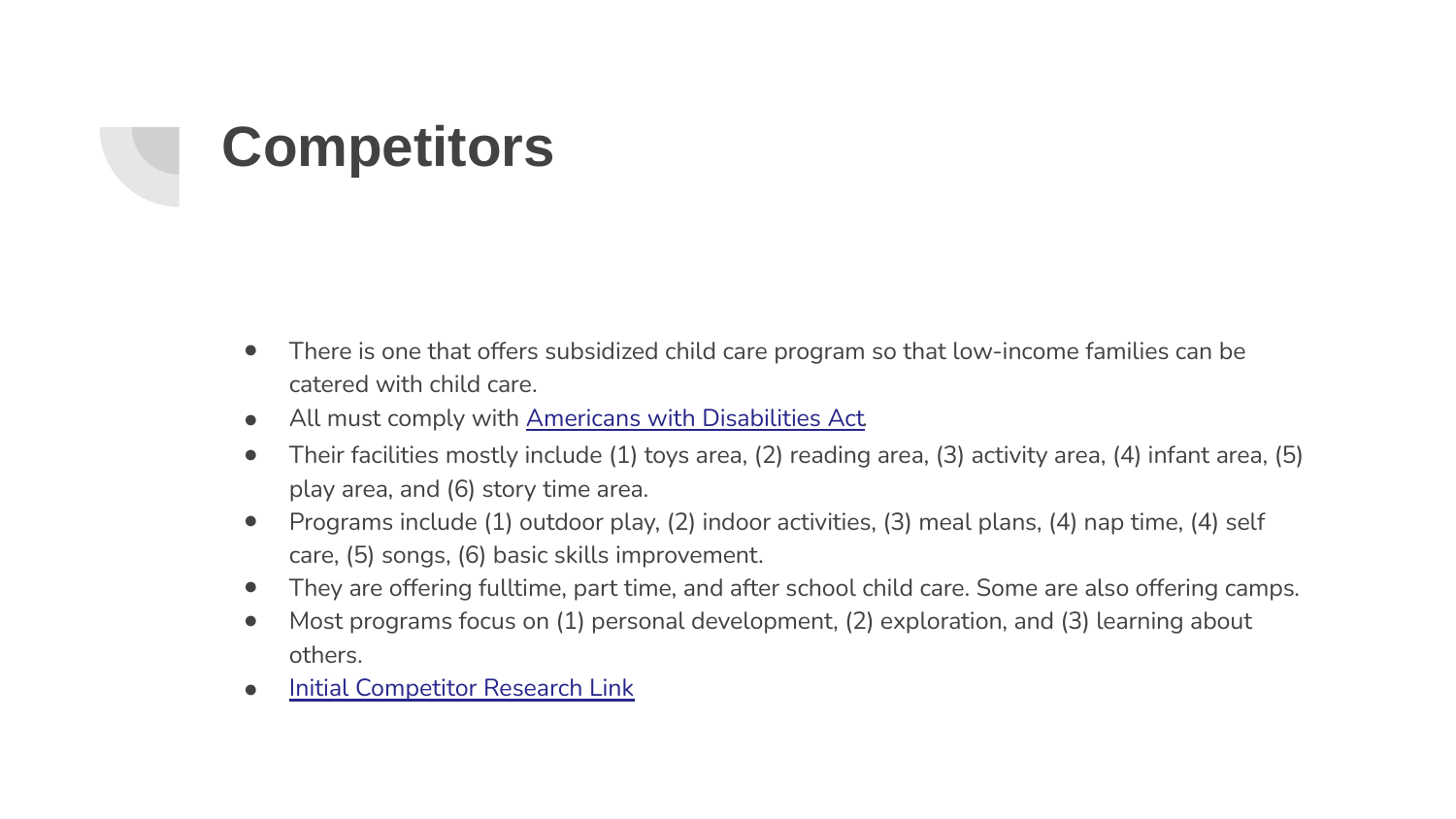

# Competitors

There is one that offers subsidized child care program so that low-income families can be catered with child care.
All must comply with Americans with Disabilities Act.
Their facilities mostly include (1) toys area, (2) reading area, (3) activity area, (4) infant area, (5) play area, and (6) story time area.
Programs include (1) outdoor play, (2) indoor activities, (3) meal plans, (4) nap time, (4) self care, (5) songs, (6) basic skills improvement.
They are offering fulltime, part time, and after school child care. Some are also offering camps.
Most programs focus on (1) personal development, (2) exploration, and (3) learning about others.
Initial Competitor Research Link